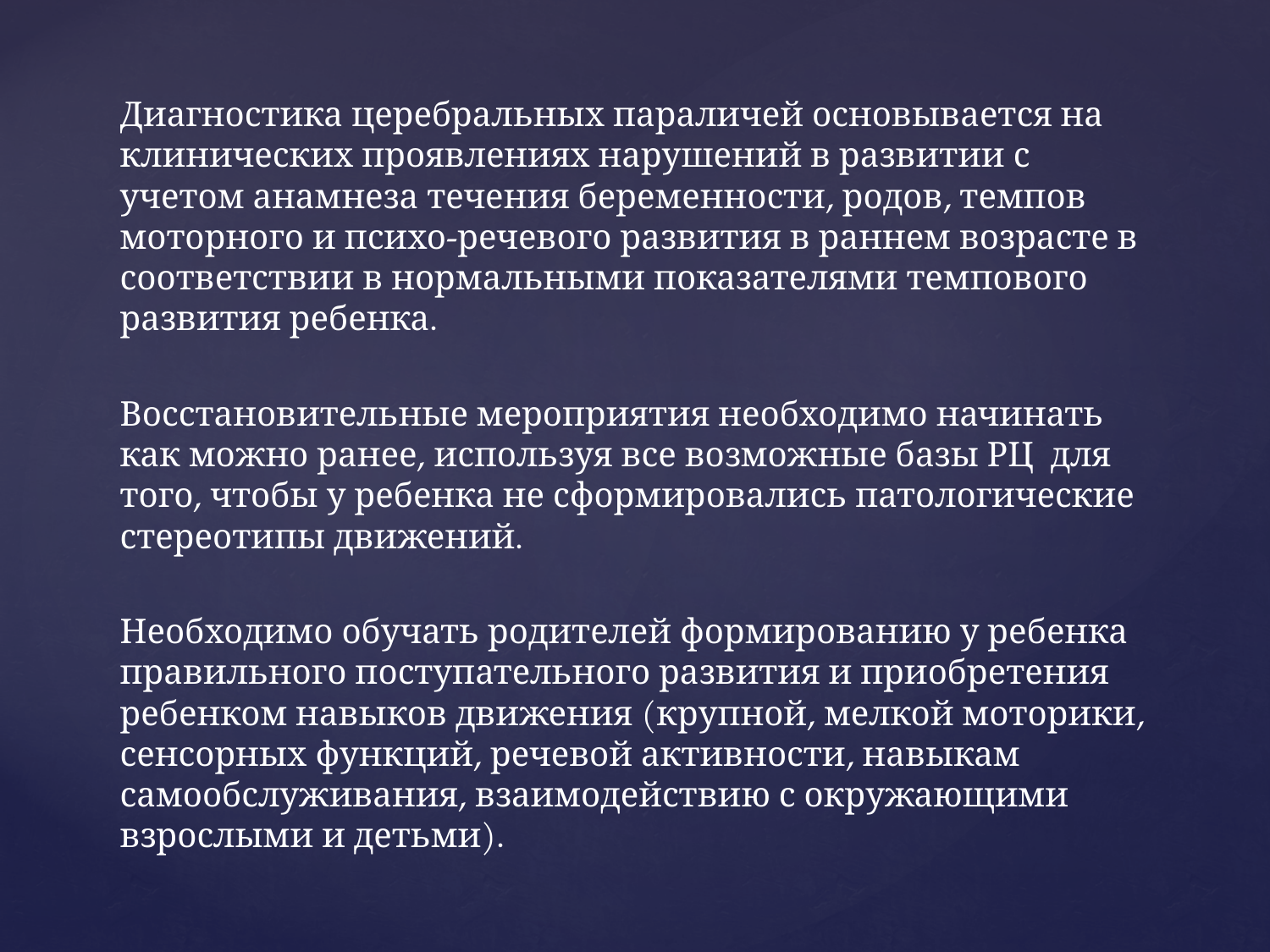

Диагностика церебральных параличей основывается на клинических проявлениях нарушений в развитии с учетом анамнеза течения беременности, родов, темпов моторного и психо-речевого развития в раннем возрасте в соответствии в нормальными показателями темпового развития ребенка.

	Восстановительные мероприятия необходимо начинать как можно ранее, используя все возможные базы РЦ  для того, чтобы у ребенка не сформировались патологические стереотипы движений.

	Необходимо обучать родителей формированию у ребенка правильного поступательного развития и приобретения ребенком навыков движения (крупной, мелкой моторики, сенсорных функций, речевой активности, навыкам самообслуживания, взаимодействию с окружающими взрослыми и детьми).